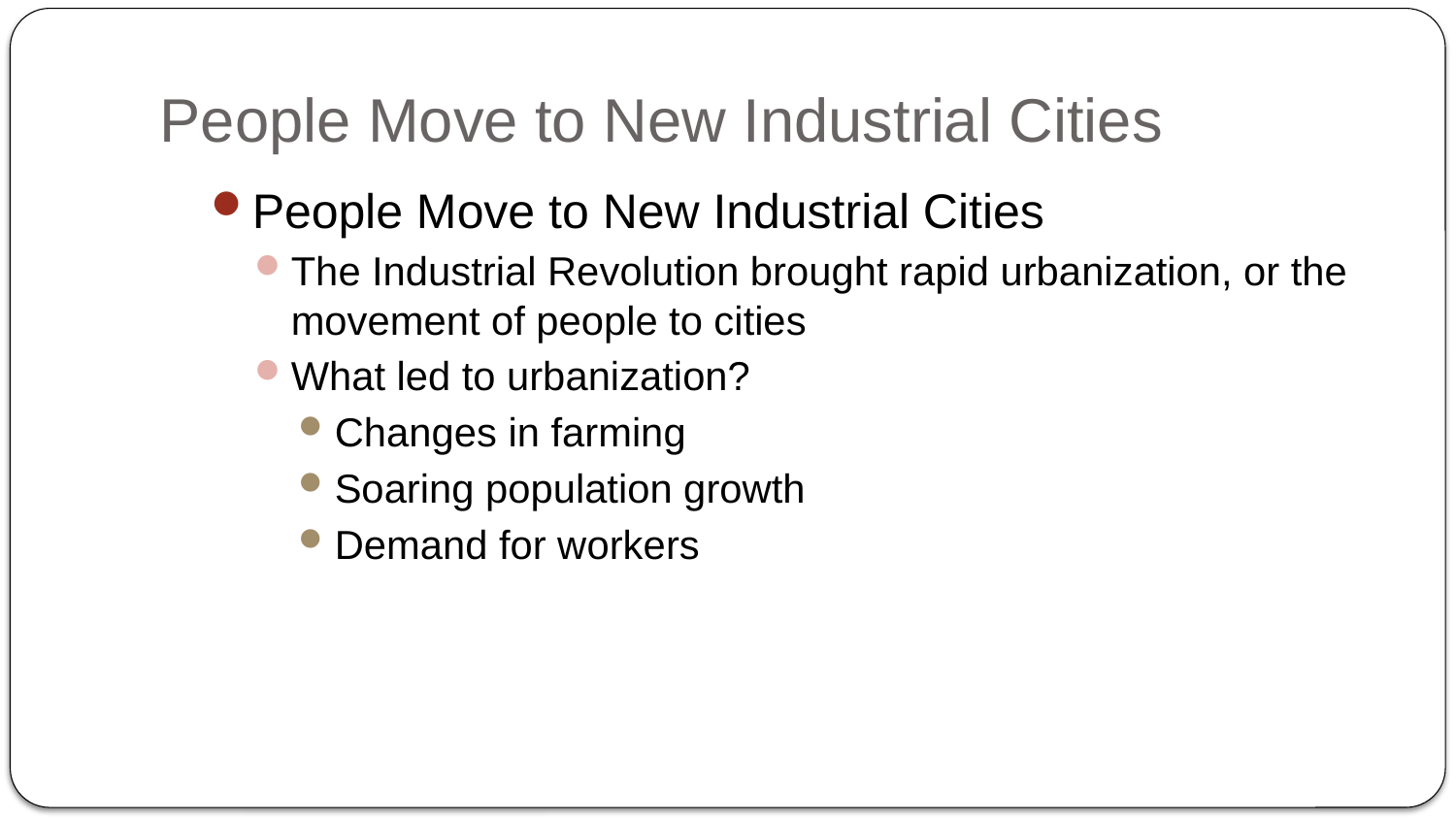

# People Move to New Industrial Cities
People Move to New Industrial Cities
The Industrial Revolution brought rapid urbanization, or the movement of people to cities
What led to urbanization?
Changes in farming
Soaring population growth
Demand for workers